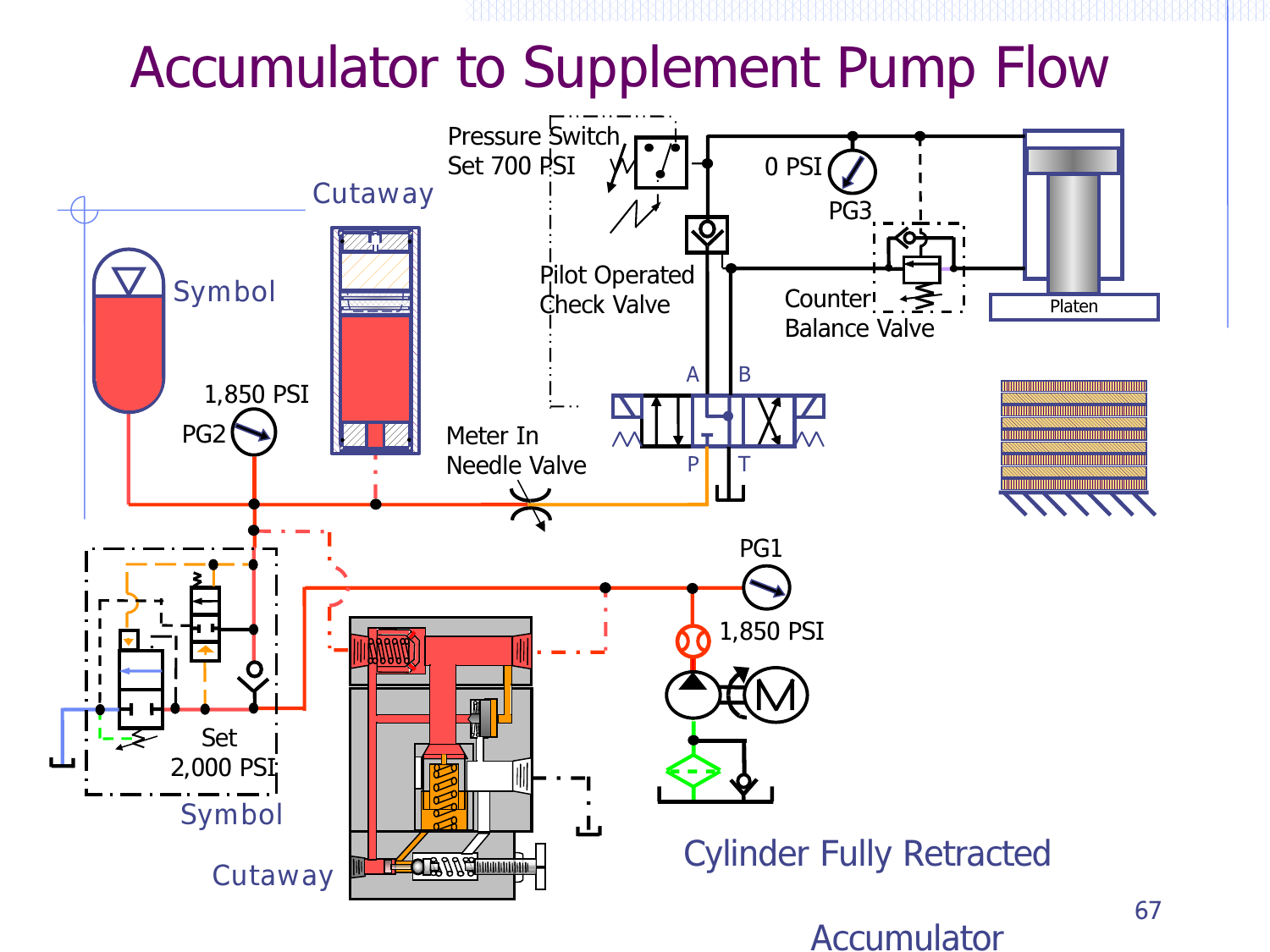

# Accumulator to Supplement Pump Flow

Pressure Switch Set 700 PSI

 Platen

      0 PSI

Cutaway

 PG3

Pilot Operated Check Valve

Symbol

Counter Balance Valve

A      B

1,850 PSI

 PG2
Meter In Needle Valve

P      T

 PG1

1,850 PSI

    Set 2,000 PSI

Symbol

 Cylinder Fully Retracted 	  	 	 	 Accumulator Refilling

Cutaway

67